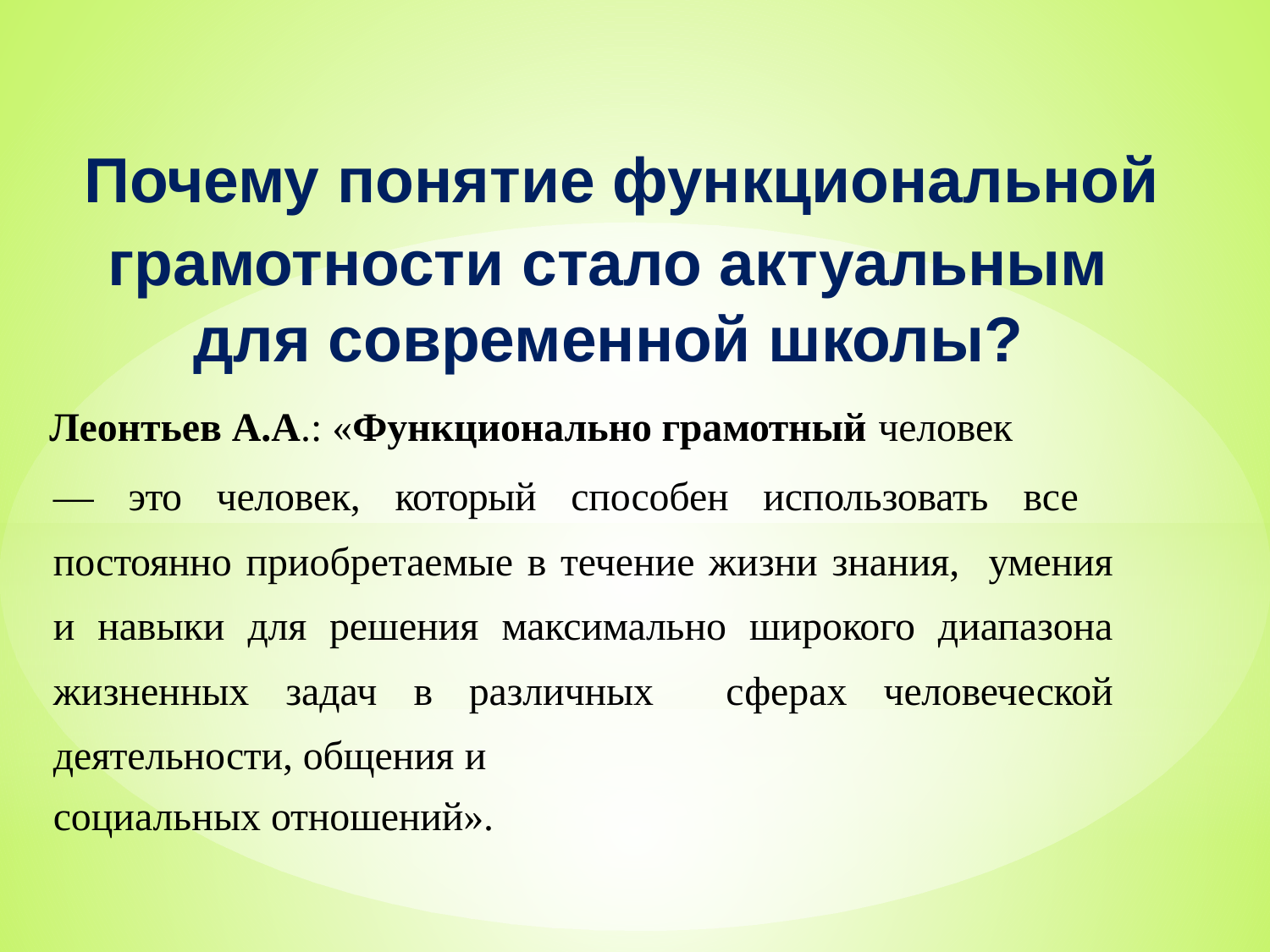

Почему понятие функциональной грамотности стало актуальным для современной школы?
Леонтьев А.А.: «Функционально грамотный человек
— это человек, который способен использовать все  постоянно приобретаемые в течение жизни знания,  умения и навыки для решения максимально широкого диапазона жизненных задач в различных  сферах человеческой деятельности, общения и
социальных отношений».